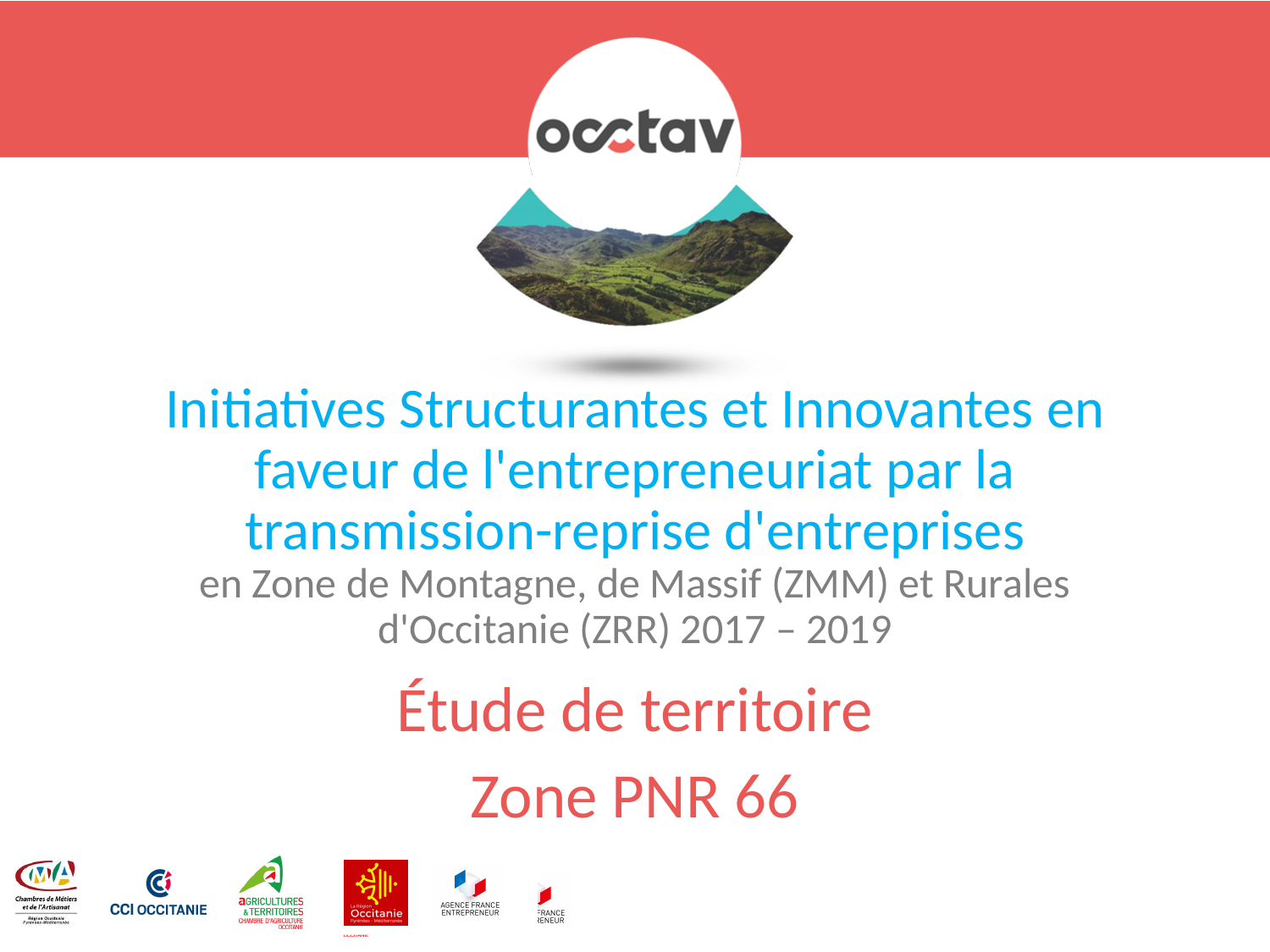

# Initiatives Structurantes et Innovantes en faveur de l'entrepreneuriat par la transmission-reprise d'entreprises en Zone de Montagne, de Massif (ZMM) et Rurales d'Occitanie (ZRR) 2017 – 2019
Étude de territoire
Zone PNR 66